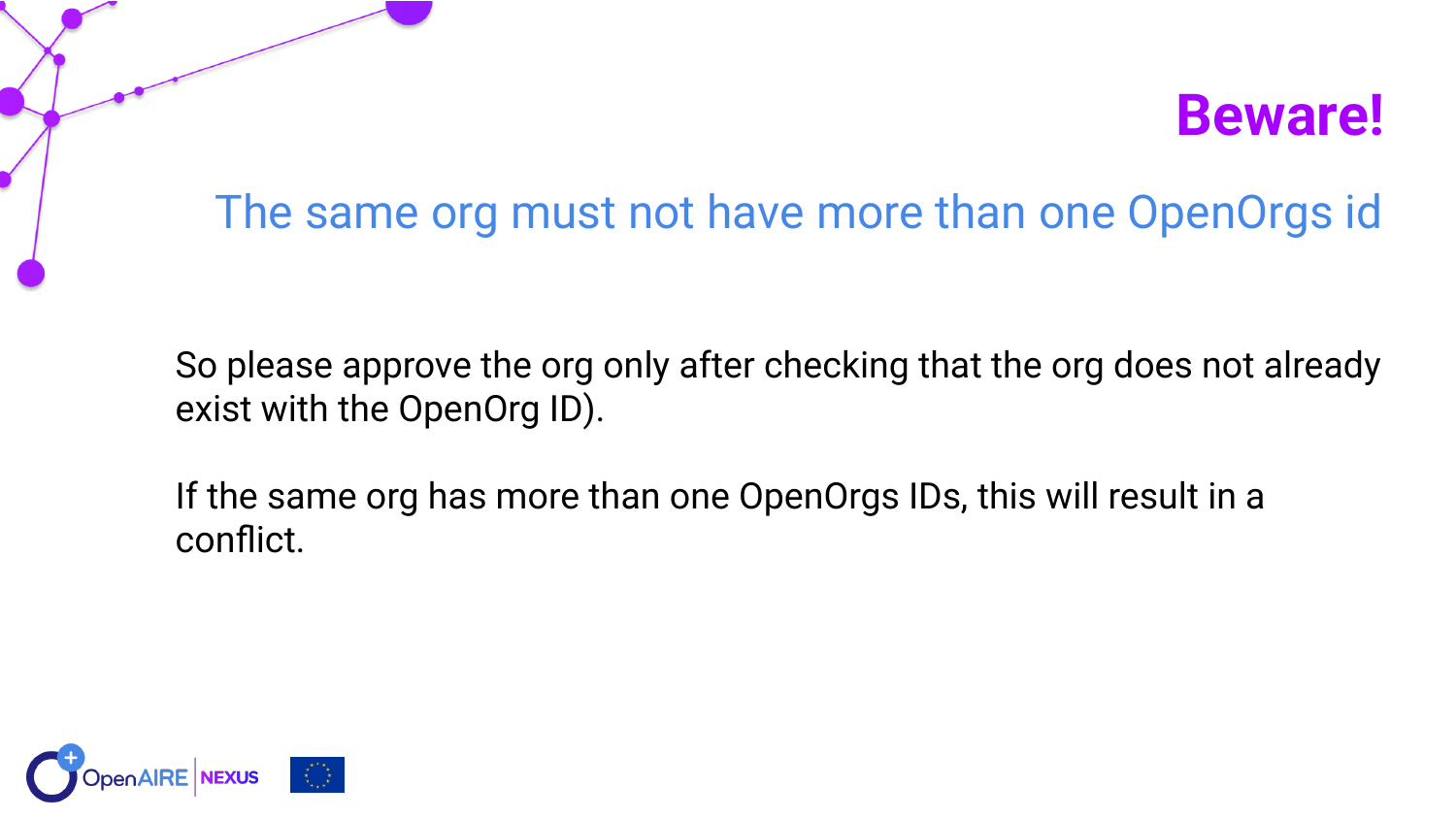

Beware!
The same org must not have more than one OpenOrgs id

So please approve the org only after checking that the org does not already exist with the OpenOrg ID).

If the same org has more than one OpenOrgs IDs, this will result in a conflict.